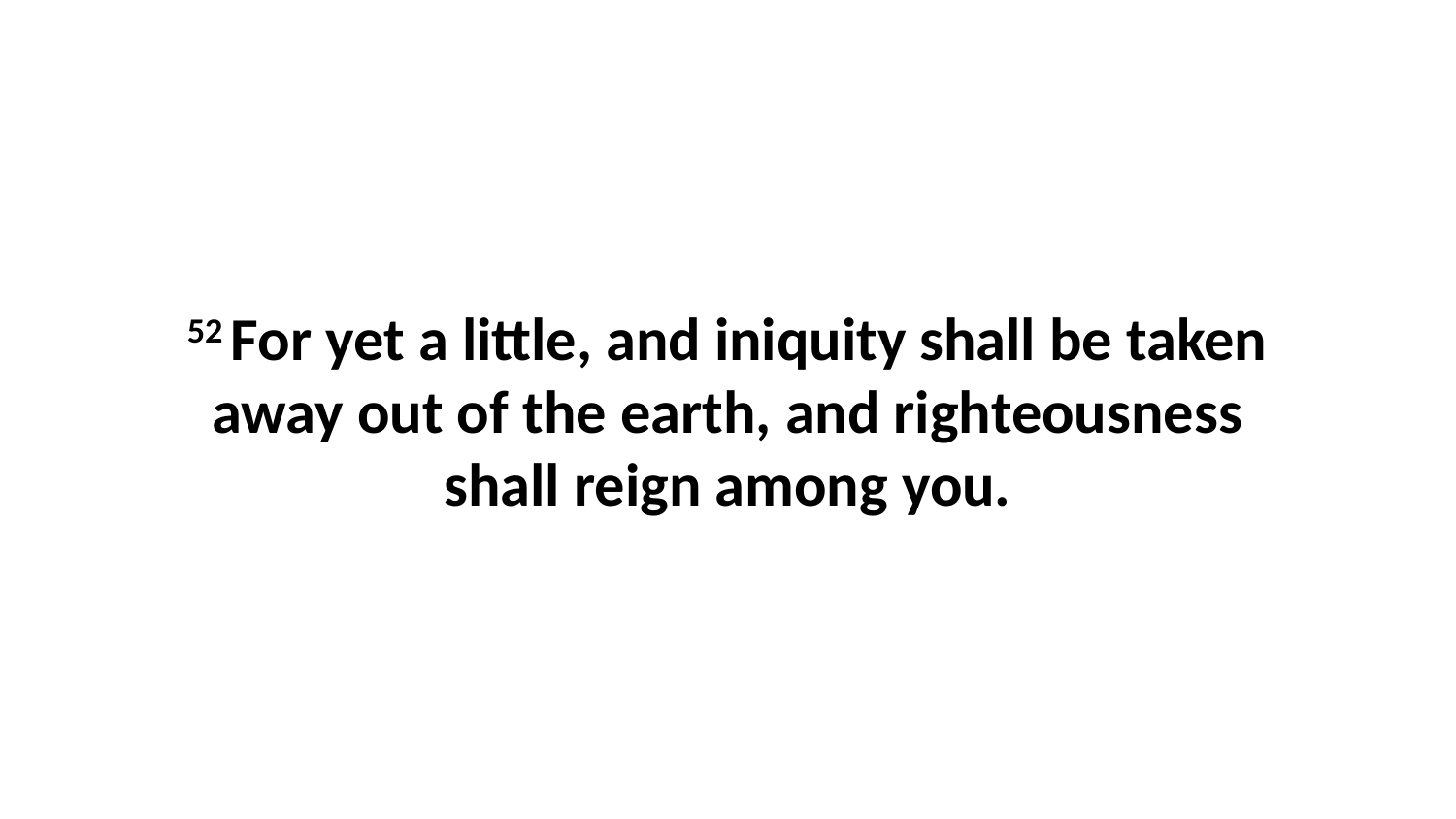

52 For yet a little, and iniquity shall be taken away out of the earth, and righteousness shall reign among you.